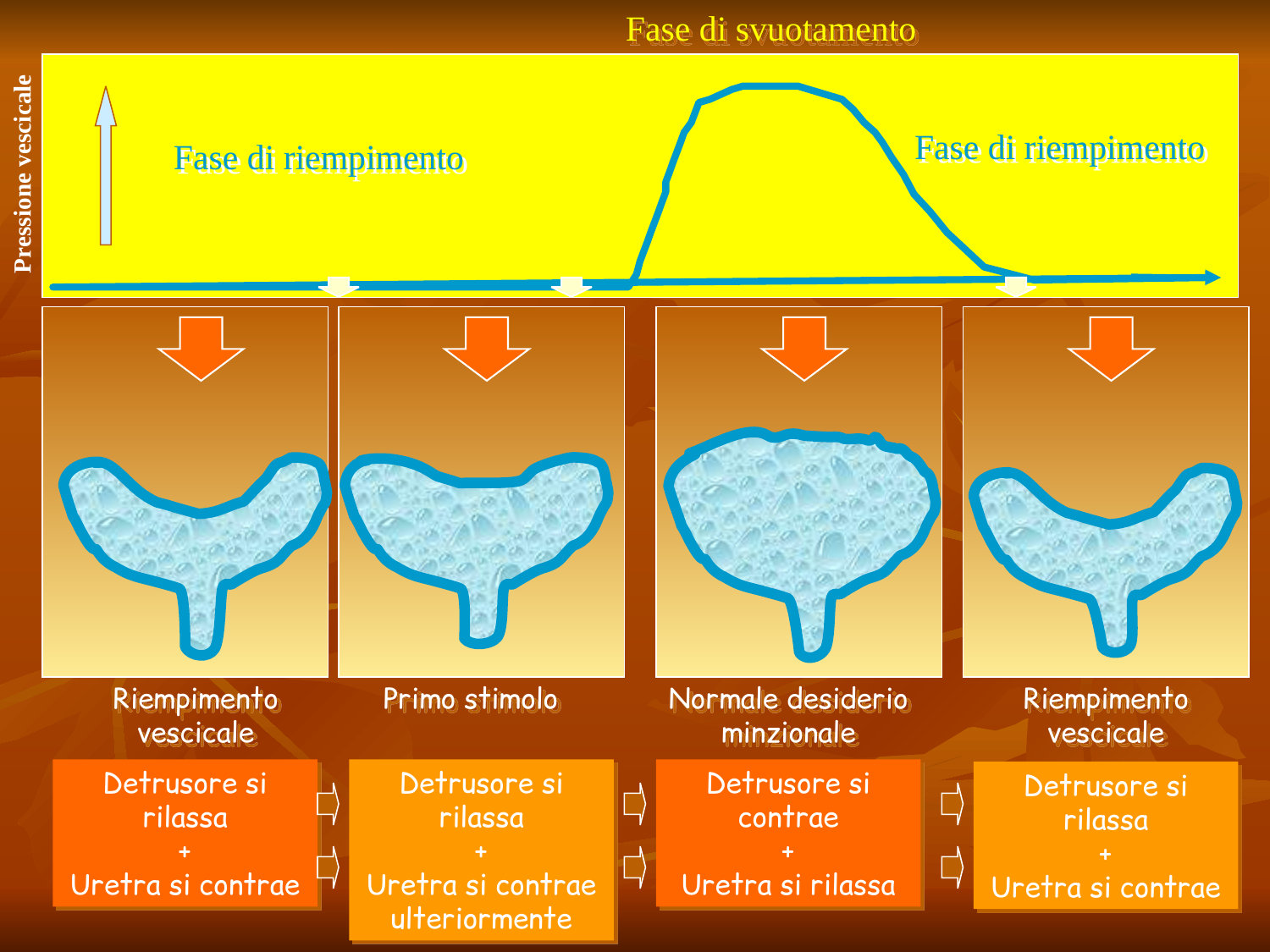

Fase di svuotamento

Fase di riempimento
Fase di riempimento
Pressione vescicale

Riempimento
vescicale
Primo stimolo
Normale desiderio minzionale
Riempimento
vescicale
Detrusore si rilassa
+
Uretra si contrae
Detrusore si rilassa
+
Uretra si contrae ulteriormente
Detrusore si contrae
+
Uretra si rilassa
Detrusore si rilassa
+
Uretra si contrae